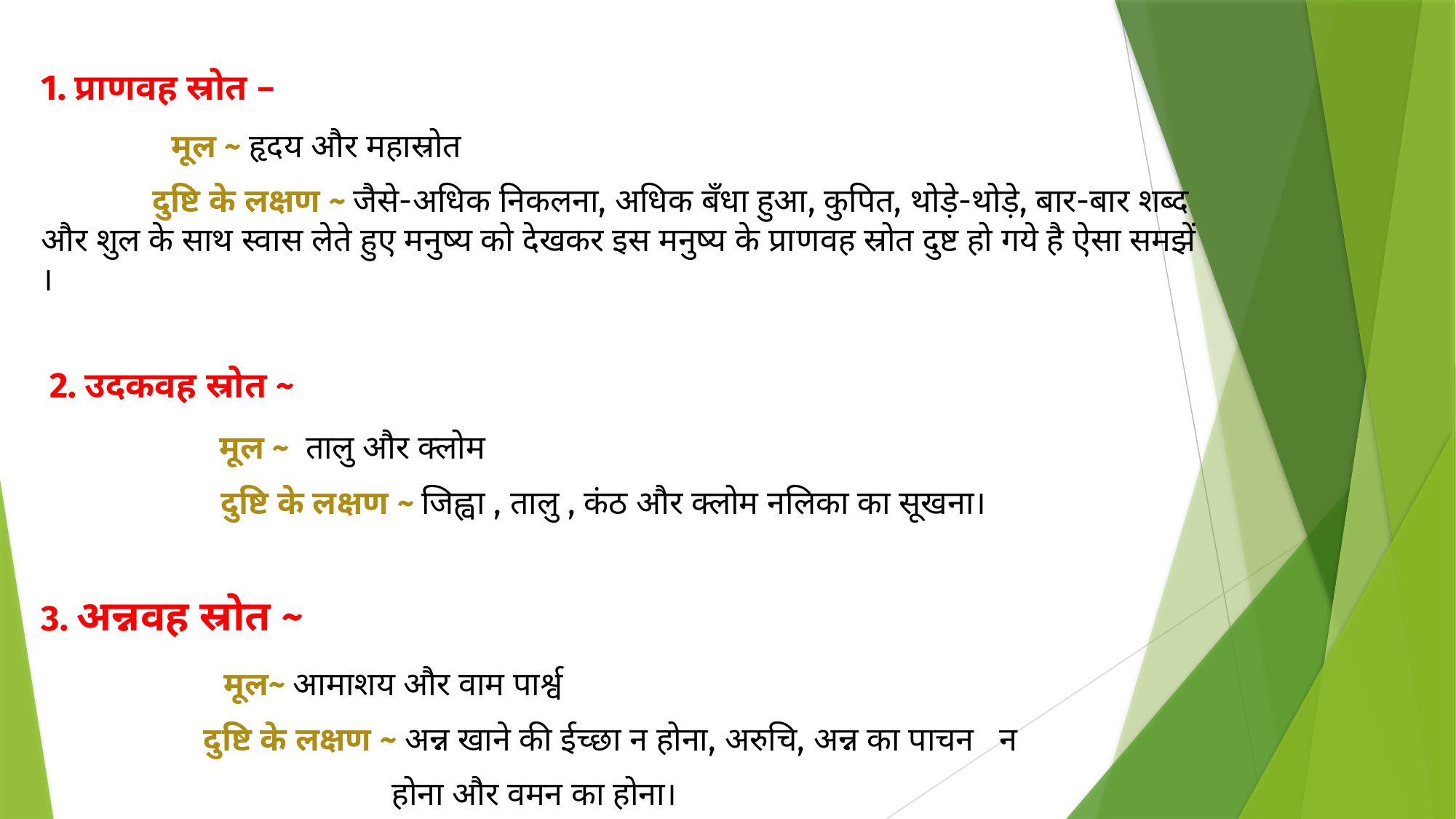

1. प्राणवह स्रोत –
              मूल ~ हृदय और महास्रोत
             दुष्टि के लक्षण ~ जैसे-अधिक निकलना, अधिक बँधा हुआ, कुपित, थोड़े-थोड़े, बार-बार शब्द और शुल के साथ स्वास लेते हुए मनुष्य को देखकर इस मनुष्य के प्राणवह स्रोत दुष्ट हो गये है ऐसा समझें ।

 2. उदकवह स्रोत ~
                   मूल ~  तालु और क्लोम
                     दुष्टि के लक्षण ~ जिह्वा , तालु , कंठ और क्लोम नलिका का सूखना।

3. अन्नवह स्रोत ~
                 मूल~ आमाशय और वाम पार्श्व
                   दुष्टि के लक्षण ~ अन्न खाने की ईच्छा न होना, अरुचि, अन्न का पाचन   न
                                         होना और वमन का होना।